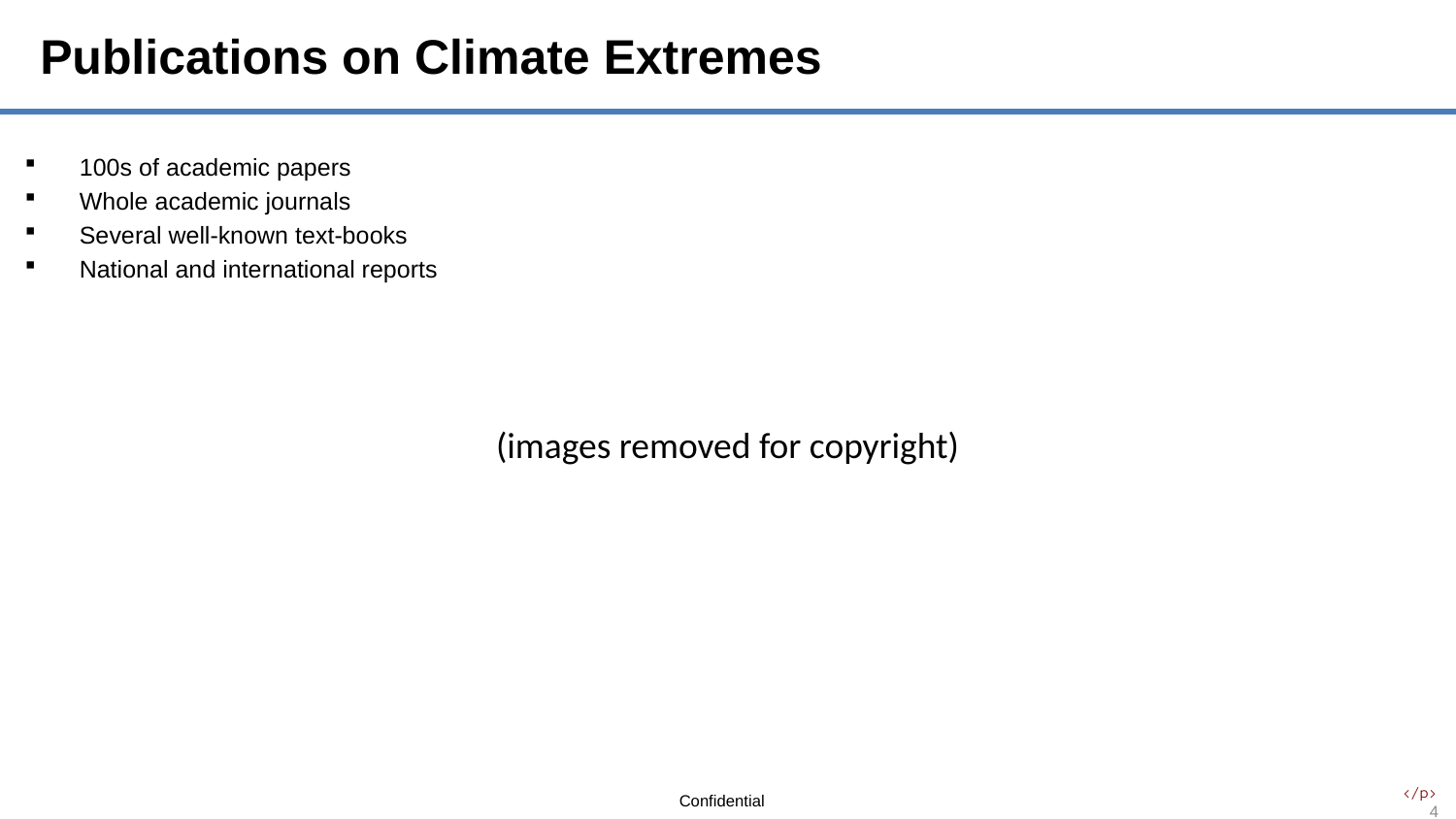

# Publications on Climate Extremes

100s of academic papers
Whole academic journals
Several well-known text-books
National and international reports

(images removed for copyright)
                </p>
4